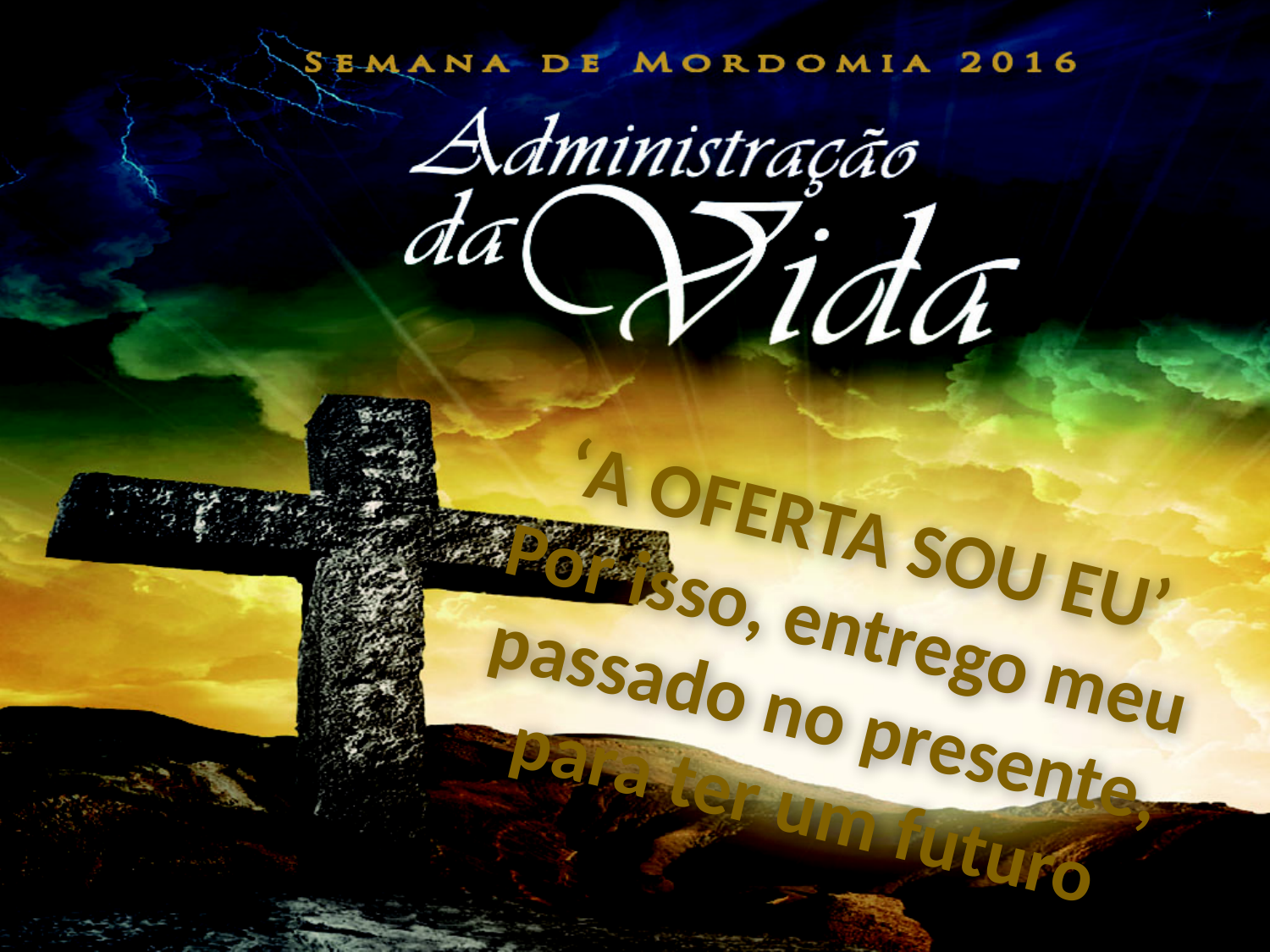

‘A OFERTA SOU EU’
Por isso, entrego meu passado no presente, para ter um futuro